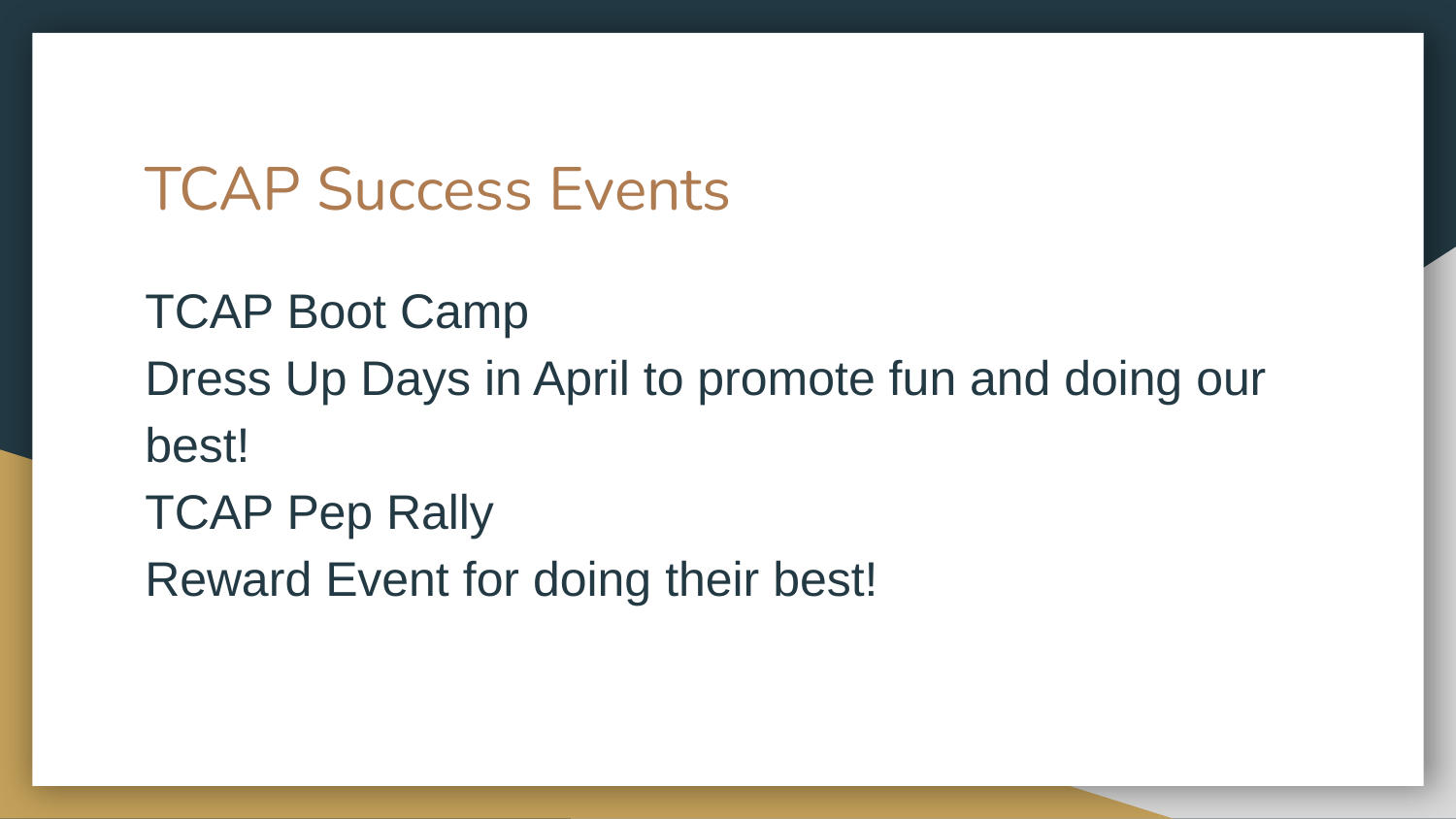

# TCAP Success Events
TCAP Boot Camp
Dress Up Days in April to promote fun and doing our best!
TCAP Pep Rally
Reward Event for doing their best!